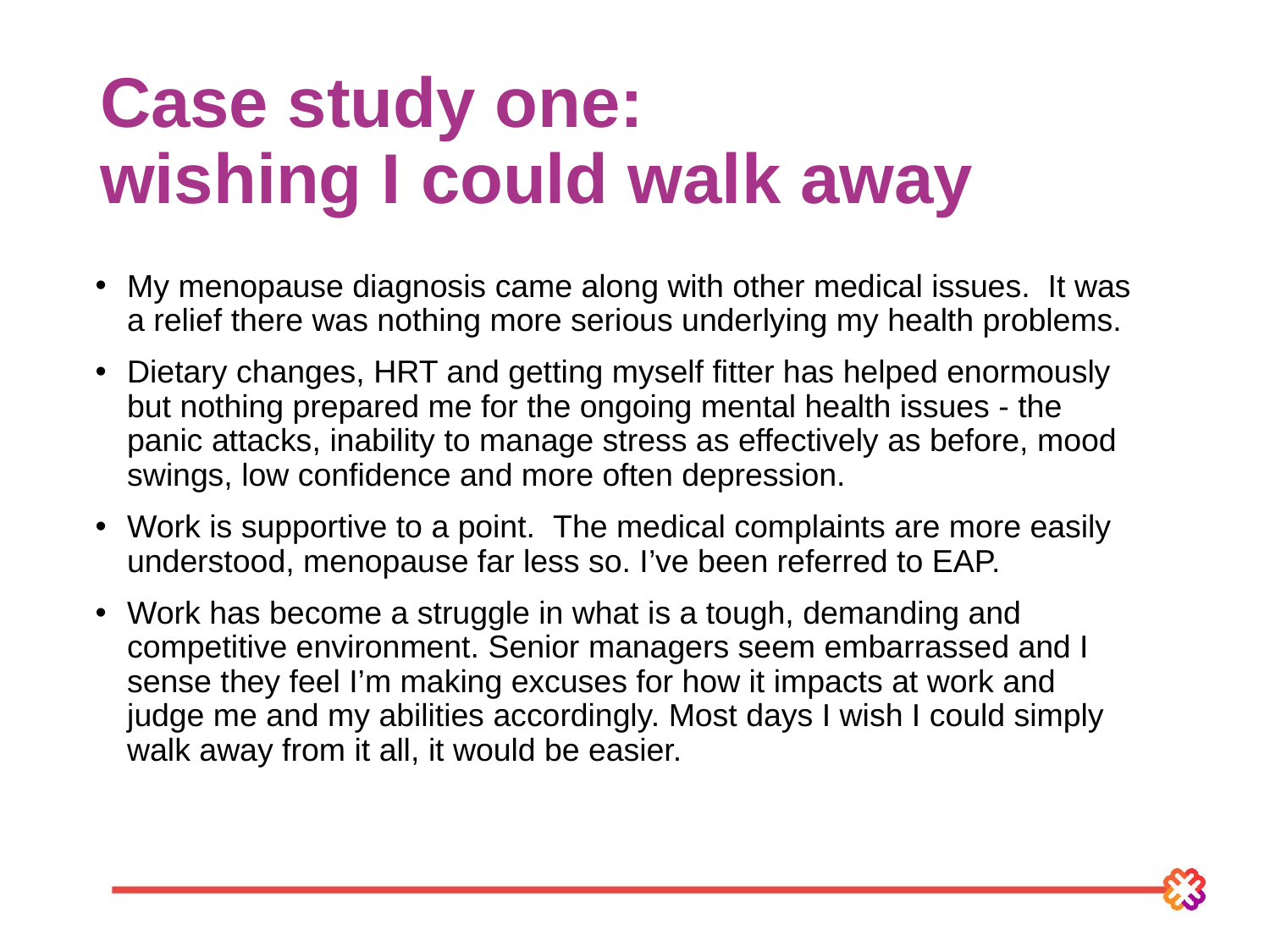

# Case study one: wishing I could walk away
My menopause diagnosis came along with other medical issues.  It was a relief there was nothing more serious underlying my health problems.
Dietary changes, HRT and getting myself fitter has helped enormously but nothing prepared me for the ongoing mental health issues - the panic attacks, inability to manage stress as effectively as before, mood swings, low confidence and more often depression.
Work is supportive to a point.  The medical complaints are more easily understood, menopause far less so. I’ve been referred to EAP.
Work has become a struggle in what is a tough, demanding and competitive environment. Senior managers seem embarrassed and I sense they feel I’m making excuses for how it impacts at work and judge me and my abilities accordingly. Most days I wish I could simply walk away from it all, it would be easier.